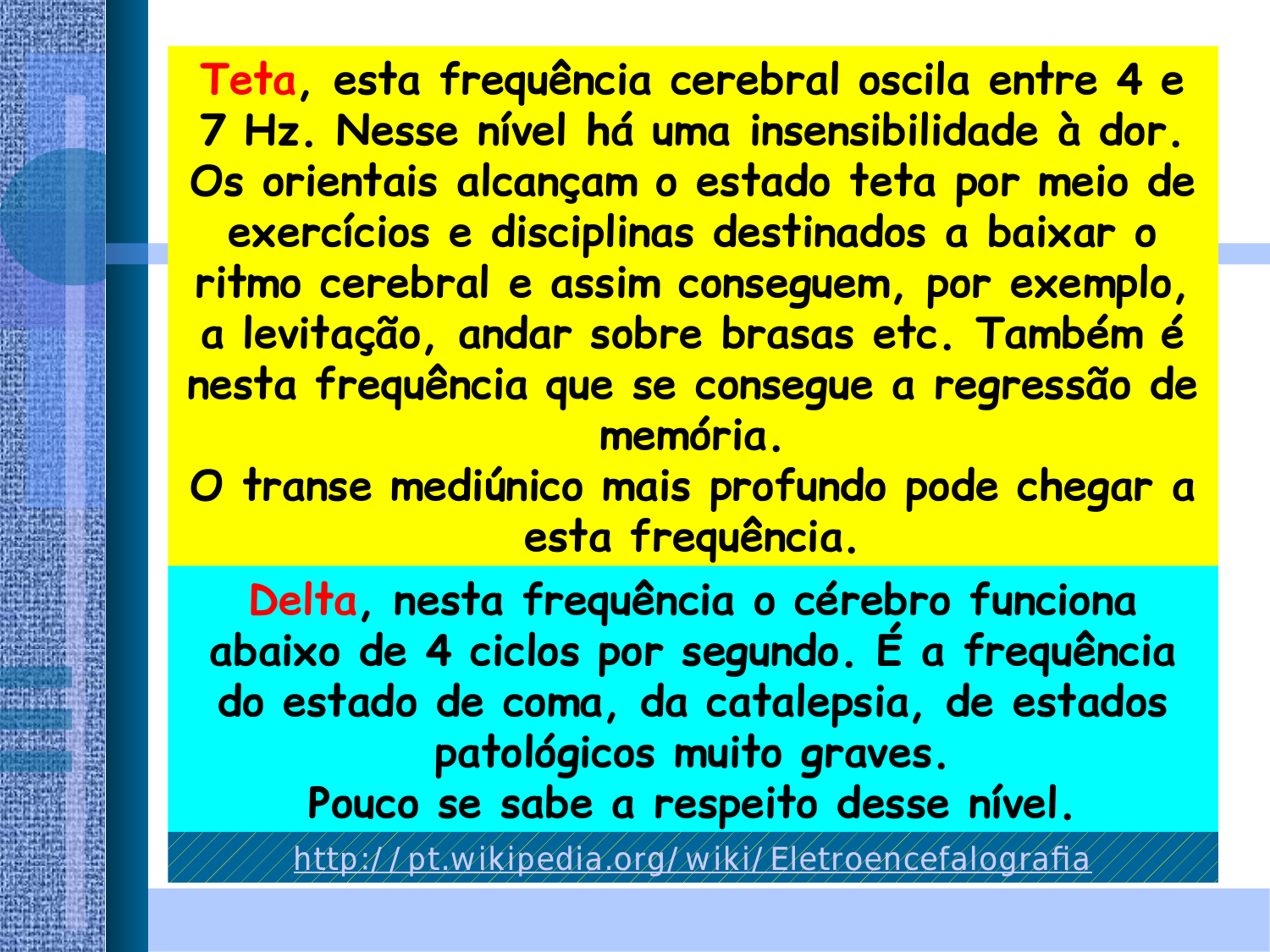

Teta, esta frequência cerebral oscila entre 4 e 7 Hz. Nesse nível há uma insensibilidade à dor. Os orientais alcançam o estado teta por meio de exercícios e disciplinas destinados a baixar o ritmo cerebral e assim conseguem, por exemplo, a levitação, andar sobre brasas etc. Também é nesta frequência que se consegue a regressão de memória.
O transe mediúnico mais profundo pode chegar a esta frequência.
Delta, nesta frequência o cérebro funciona abaixo de 4 ciclos por segundo. É a frequência do estado de coma, da catalepsia, de estados patológicos muito graves.
Pouco se sabe a respeito desse nível.
http://pt.wikipedia.org/wiki/Eletroencefalografia